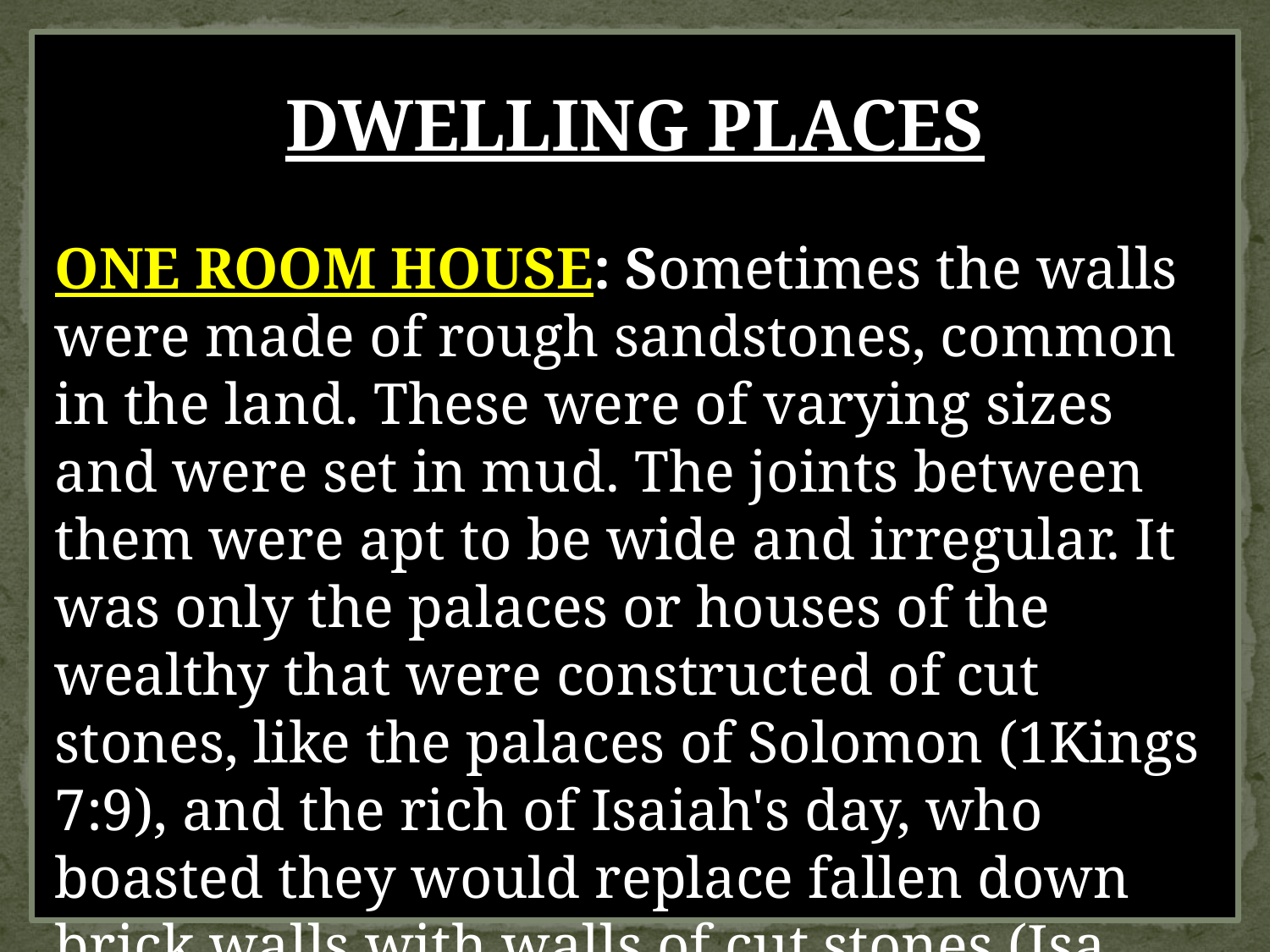

DWELLING PLACES

ONE ROOM HOUSE: Sometimes the walls were made of rough sandstones, common in the land. These were of varying sizes and were set in mud. The joints between them were apt to be wide and irregular. It was only the palaces or houses of the wealthy that were constructed of cut stones, like the palaces of Solomon (1Kings 7:9), and the rich of Isaiah's day, who boasted they would replace fallen down brick walls with walls of cut stones (Isa. 9:8-10).